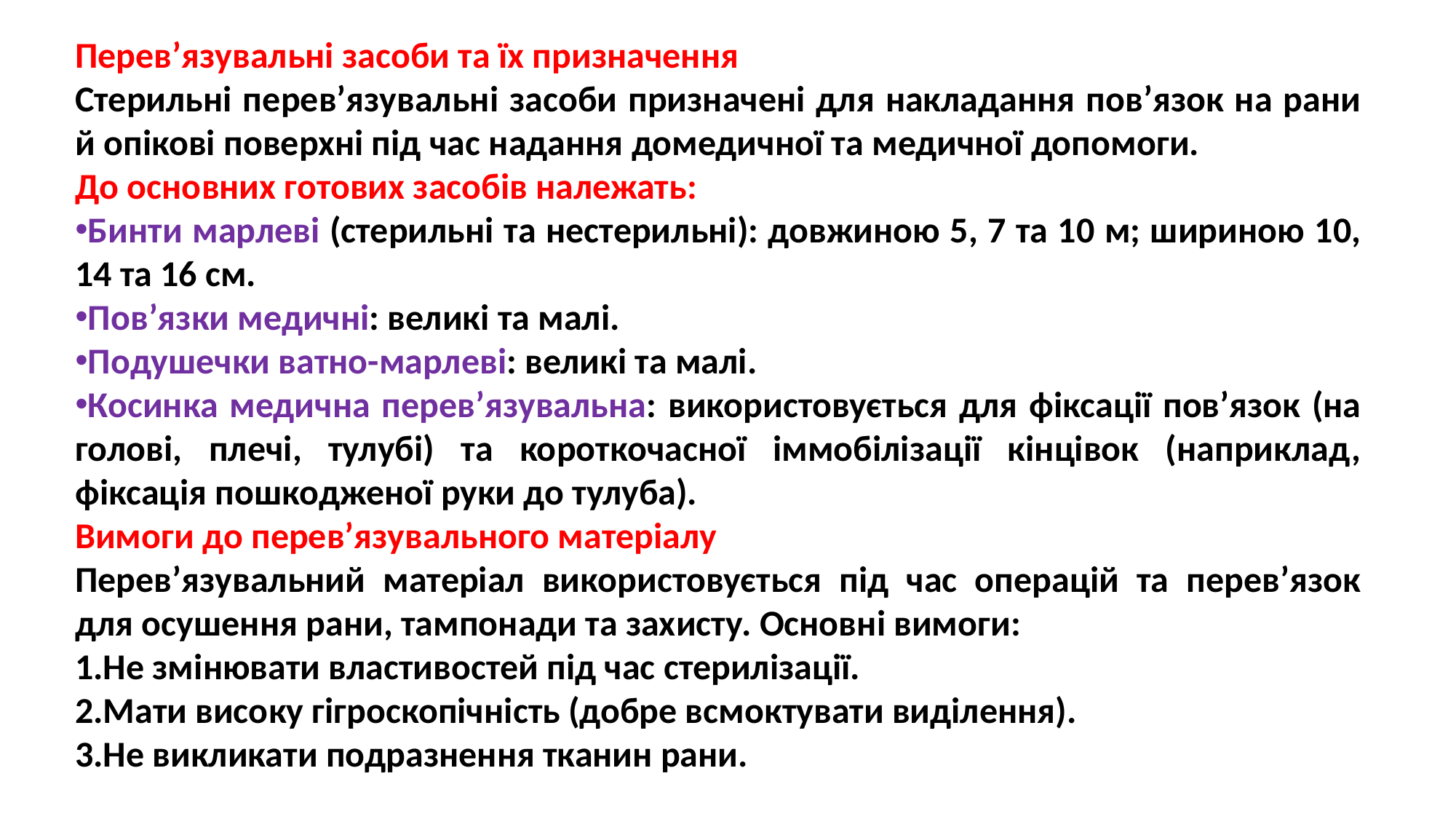

Перев’язувальні засоби та їх призначення
Стерильні перев’язувальні засоби призначені для накладання пов’язок на рани й опікові поверхні під час надання домедичної та медичної допомоги.
До основних готових засобів належать:
Бинти марлеві (стерильні та нестерильні): довжиною 5, 7 та 10 м; шириною 10, 14 та 16 см.
Пов’язки медичні: великі та малі.
Подушечки ватно-марлеві: великі та малі.
Косинка медична перев’язувальна: використовується для фіксації пов’язок (на голові, плечі, тулубі) та короткочасної іммобілізації кінцівок (наприклад, фіксація пошкодженої руки до тулуба).
Вимоги до перев’язувального матеріалу
Перев’язувальний матеріал використовується під час операцій та перев’язок для осушення рани, тампонади та захисту. Основні вимоги:
Не змінювати властивостей під час стерилізації.
Мати високу гігроскопічність (добре всмоктувати виділення).
Не викликати подразнення тканин рани.